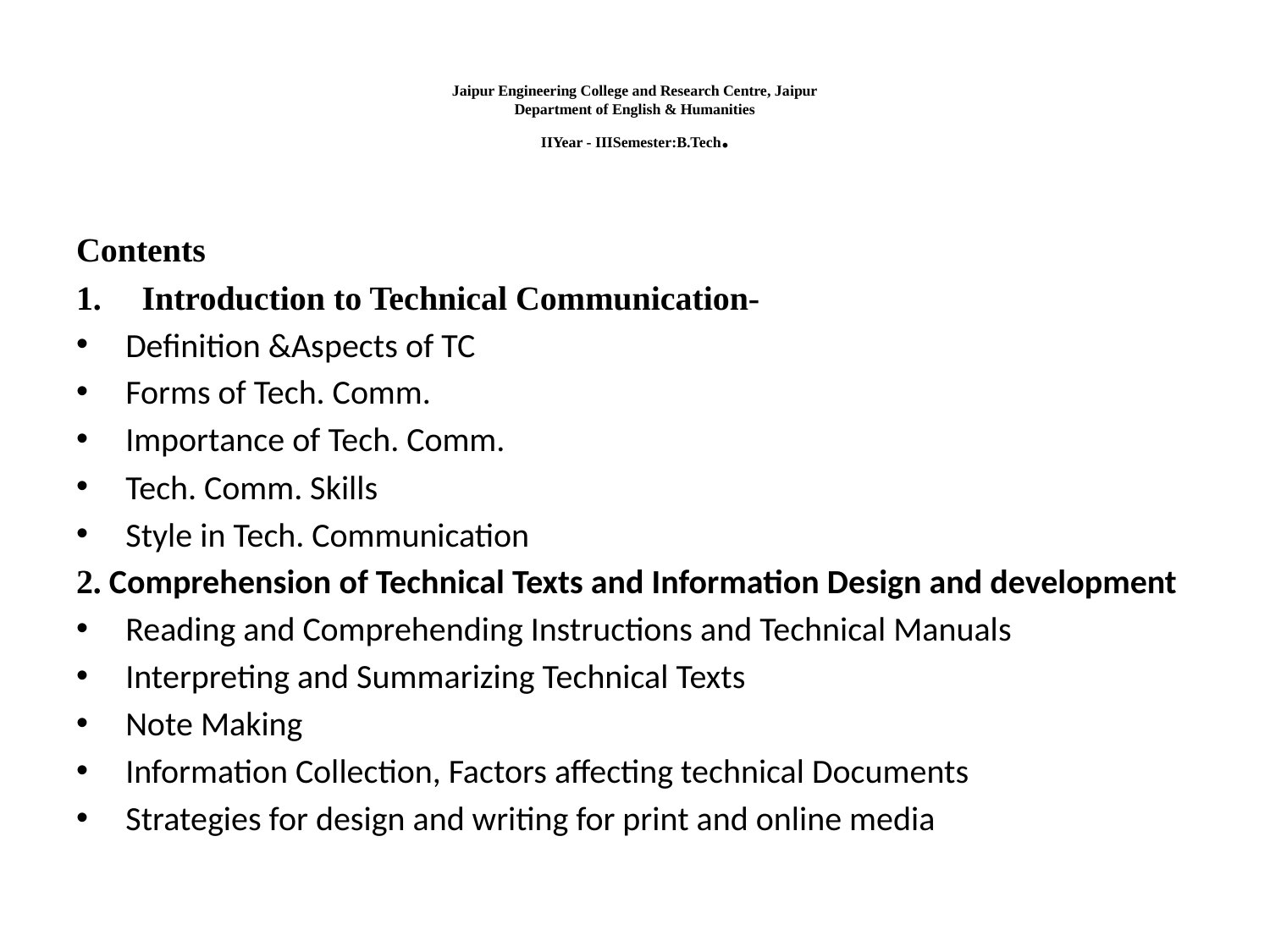

# Jaipur Engineering College and Research Centre, Jaipur Department of English & Humanities IIYear - IIISemester:B.Tech.
Contents
Introduction to Technical Communication-
Definition &Aspects of TC
Forms of Tech. Comm.
Importance of Tech. Comm.
Tech. Comm. Skills
Style in Tech. Communication
2. Comprehension of Technical Texts and Information Design and development
Reading and Comprehending Instructions and Technical Manuals
Interpreting and Summarizing Technical Texts
Note Making
Information Collection, Factors affecting technical Documents
Strategies for design and writing for print and online media